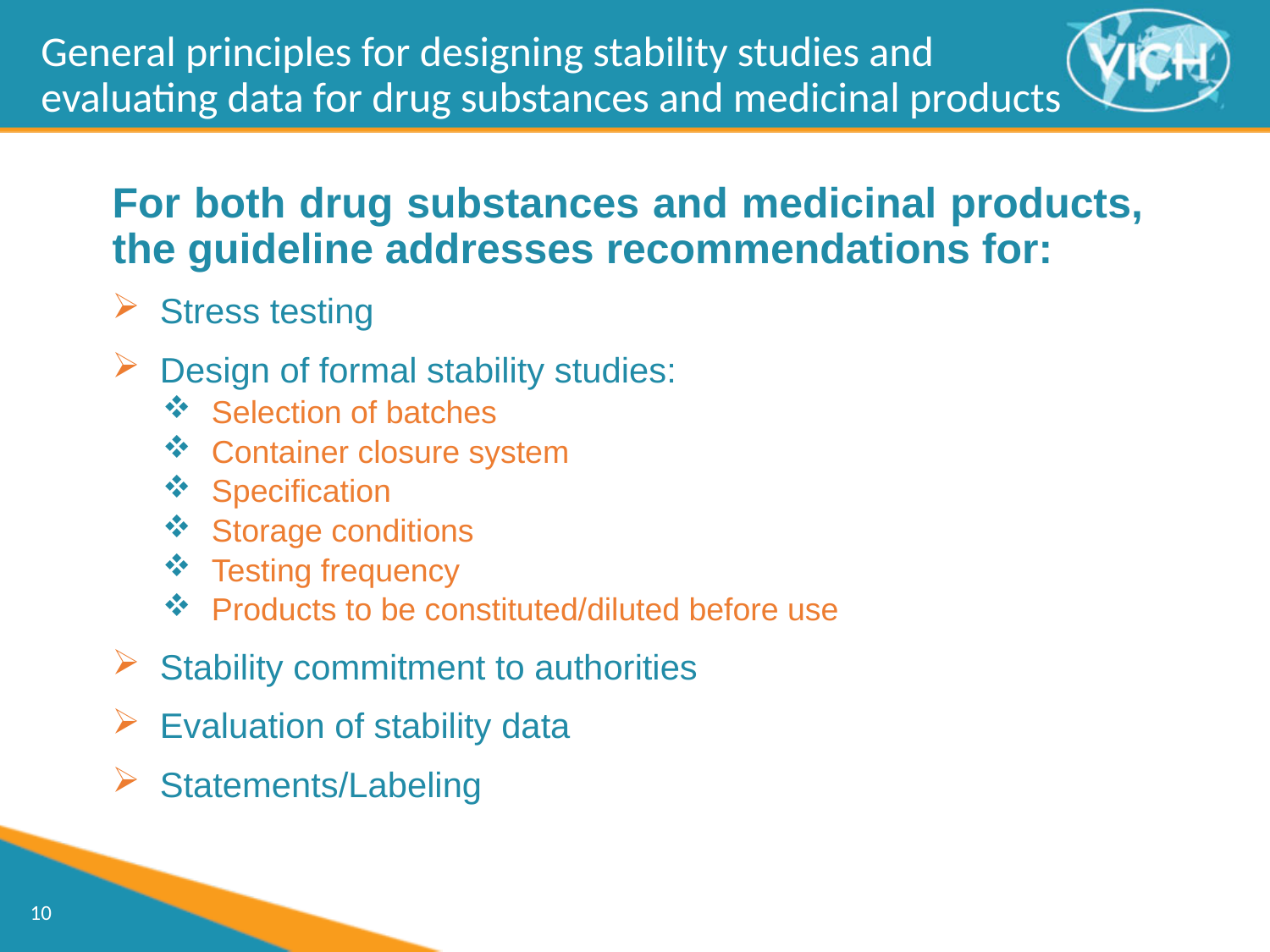

General principles for designing stability studies and evaluating data for drug substances and medicinal products
For both drug substances and medicinal products, the guideline addresses recommendations for:
Stress testing
Design of formal stability studies:
Selection of batches
Container closure system
Specification
Storage conditions
Testing frequency
Products to be constituted/diluted before use
Stability commitment to authorities
Evaluation of stability data
Statements/Labeling